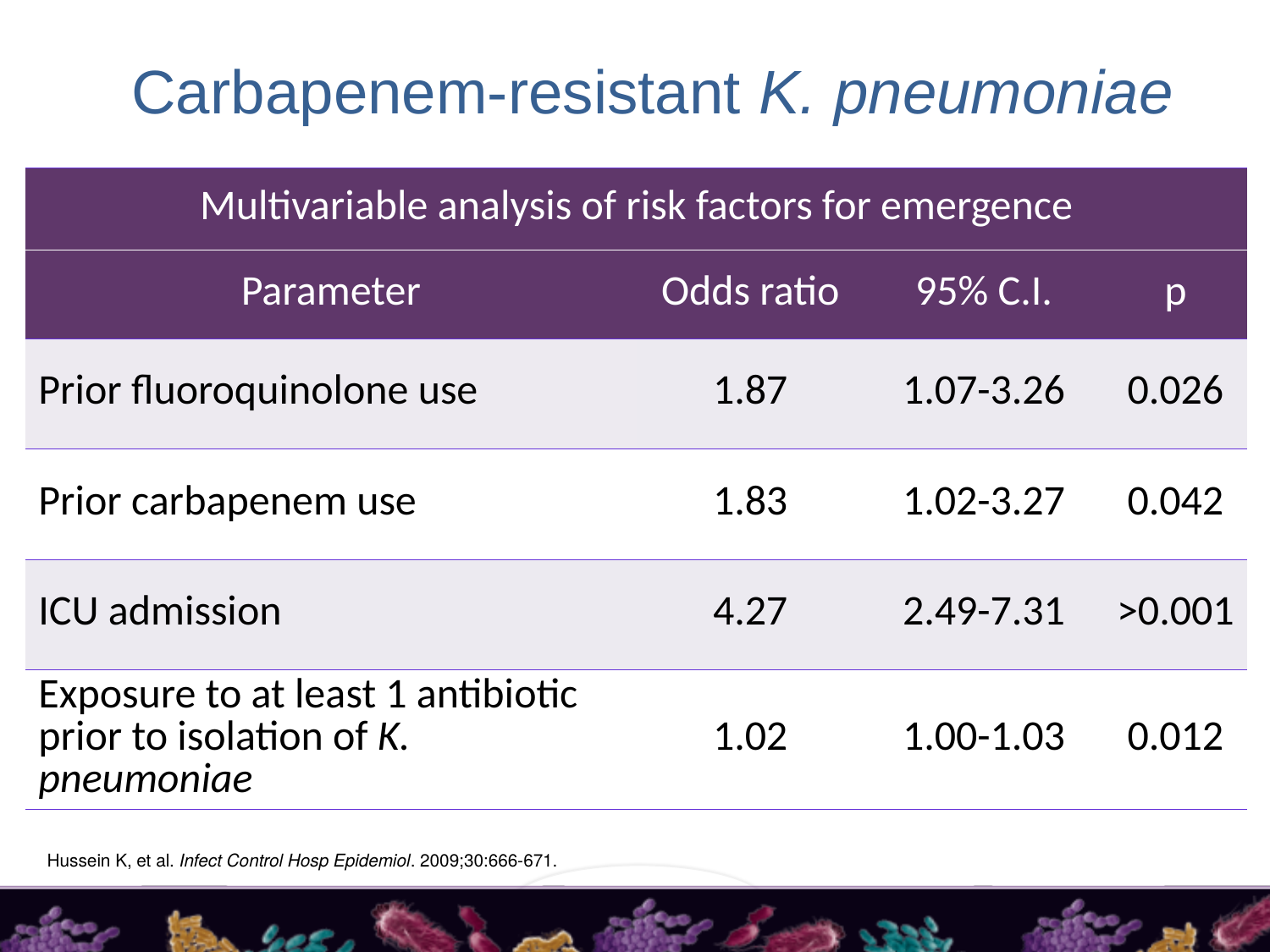

# Carbapenem-resistant K. pneumoniae

| Multivariable analysis of risk factors for emergence |  |  |  |
| --- | --- | --- | --- |
| Parameter | Odds ratio | 95% C.I. | p |
| Prior fluoroquinolone use | 1.87 | 1.07-3.26 | 0.026 |
| Prior carbapenem use | 1.83 | 1.02-3.27 | 0.042 |
| ICU admission | 4.27 | 2.49-7.31 | >0.001 |
| Exposure to at least 1 antibiotic prior to isolation of K. pneumoniae | 1.02 | 1.00-1.03 | 0.012 |
Hussein K, et al. Infect Control Hosp Epidemiol. 2009;30:666-671.